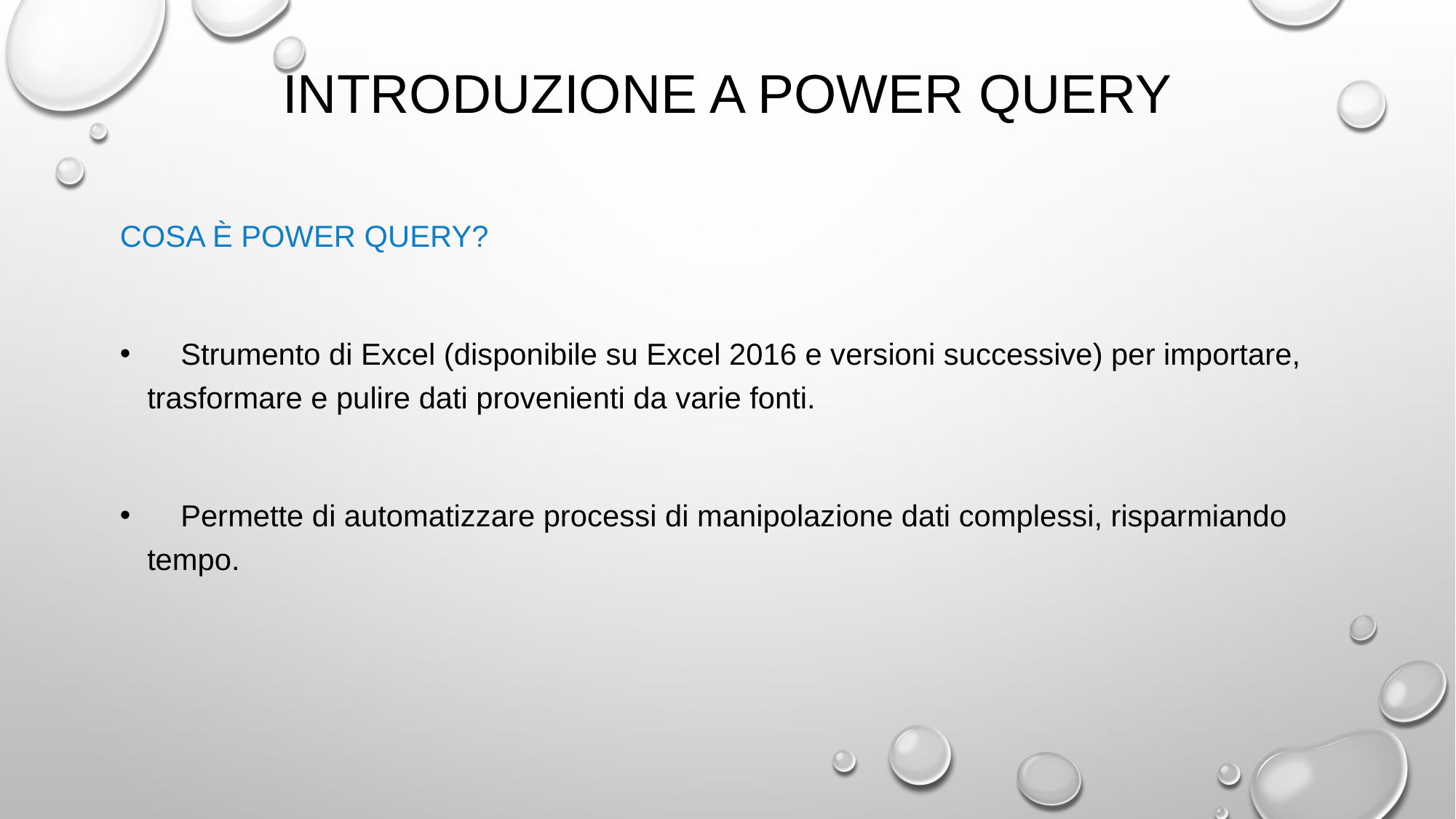

# Introduzione a Power Query
Cosa è Power Query?

    Strumento di Excel (disponibile su Excel 2016 e versioni successive) per importare, trasformare e pulire dati provenienti da varie fonti.

    Permette di automatizzare processi di manipolazione dati complessi, risparmiando tempo.